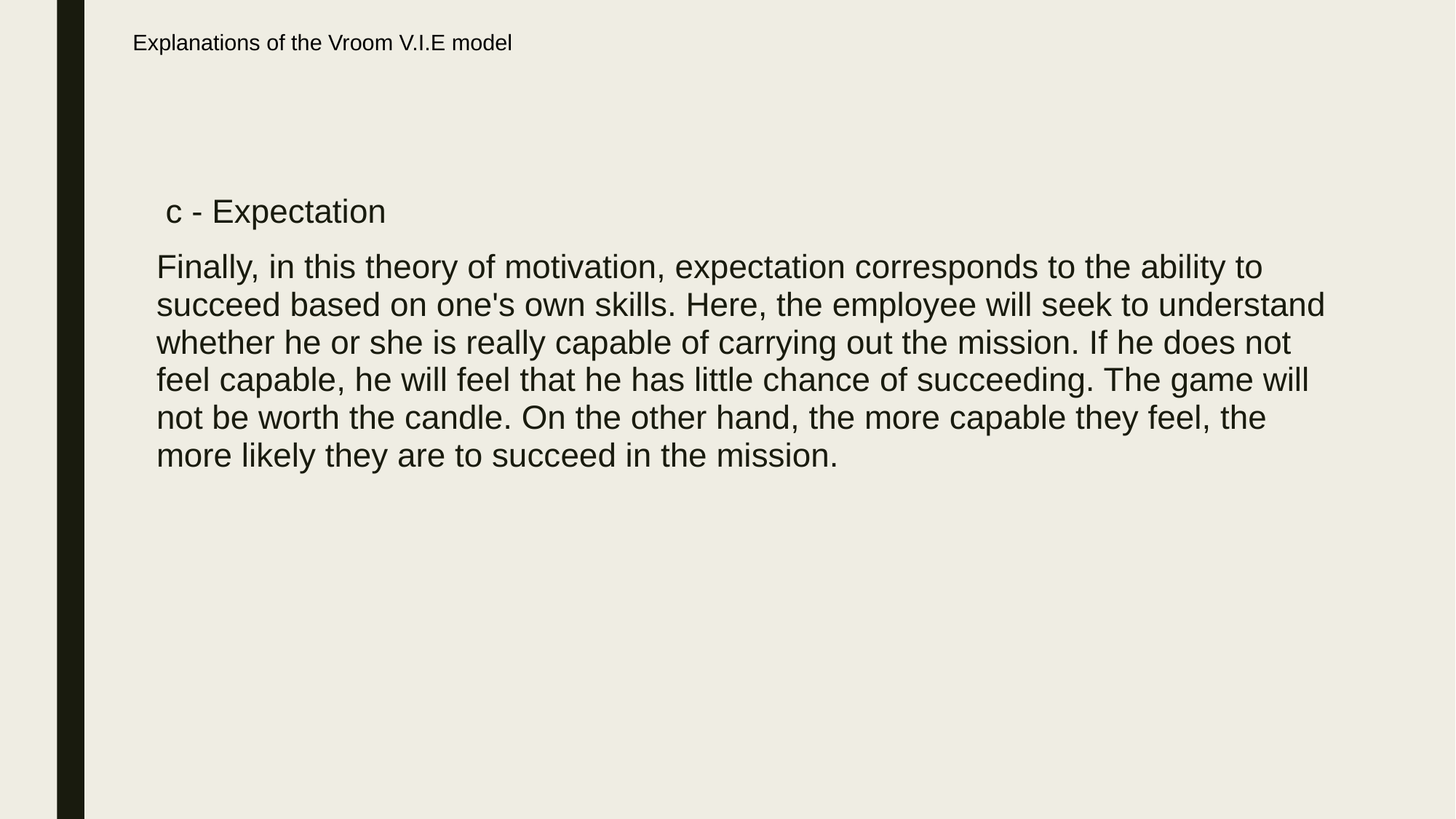

# Explanations of the Vroom V.I.E model
 c - Expectation
Finally, in this theory of motivation, expectation corresponds to the ability to succeed based on one's own skills. Here, the employee will seek to understand whether he or she is really capable of carrying out the mission. If he does not feel capable, he will feel that he has little chance of succeeding. The game will not be worth the candle. On the other hand, the more capable they feel, the more likely they are to succeed in the mission.